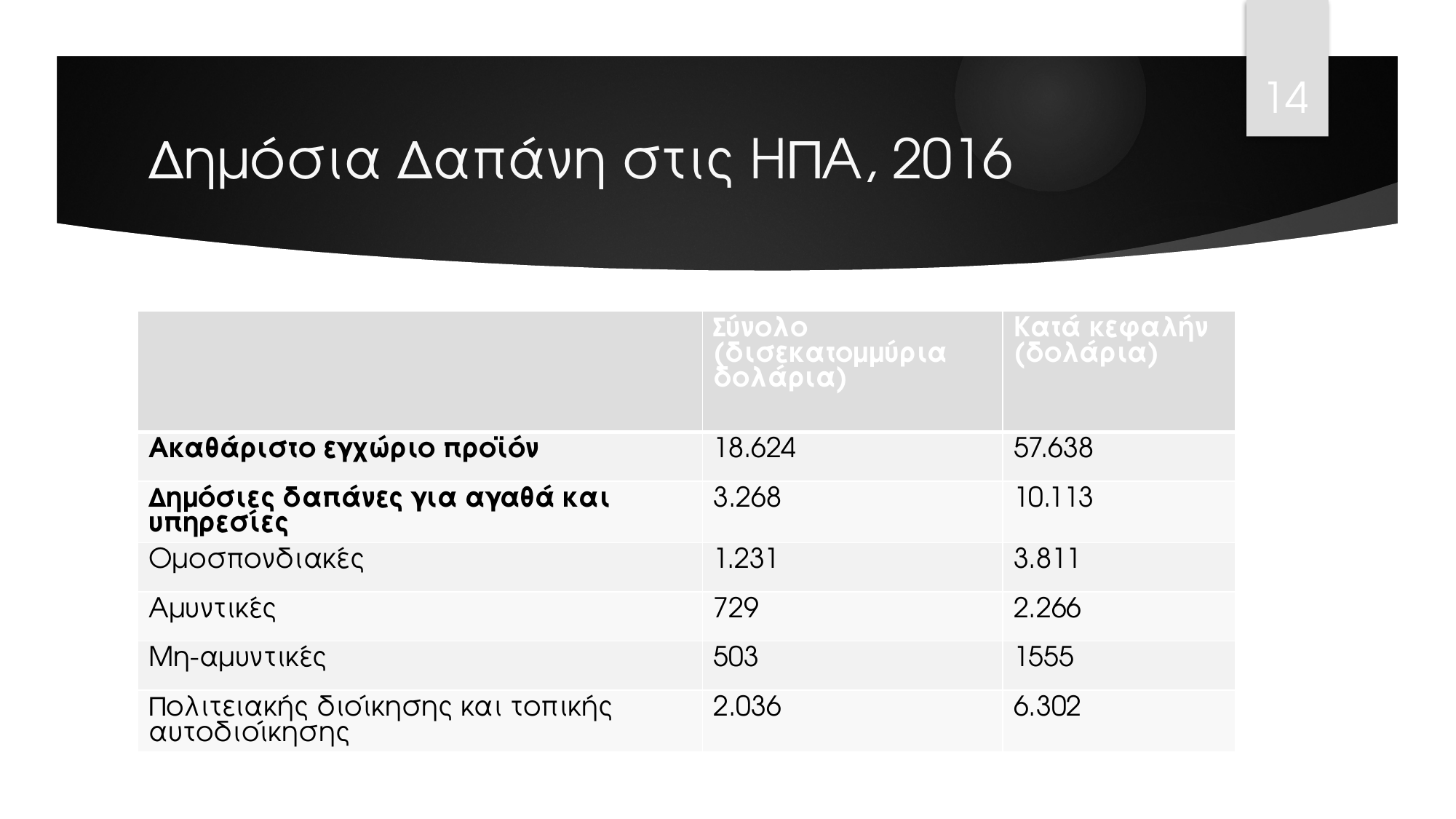

14
# Δημόσια Δαπάνη στις ΗΠΑ, 2016
|  | Σύνολο (δισεκατομμύρια δολάρια) | Κατά κεφαλήν (δολάρια) |
| --- | --- | --- |
| Ακαθάριστο εγχώριο προϊόν | 18.624 | 57.638 |
| Δημόσιες δαπάνες για αγαθά και υπηρεσίες | 3.268 | 10.113 |
| Ομοσπονδιακές | 1.231 | 3.811 |
| Αμυντικές | 729 | 2.266 |
| Μη-αμυντικές | 503 | 1555 |
| Πολιτειακής διοίκησης και τοπικής αυτοδιοίκησης | 2.036 | 6.302 |